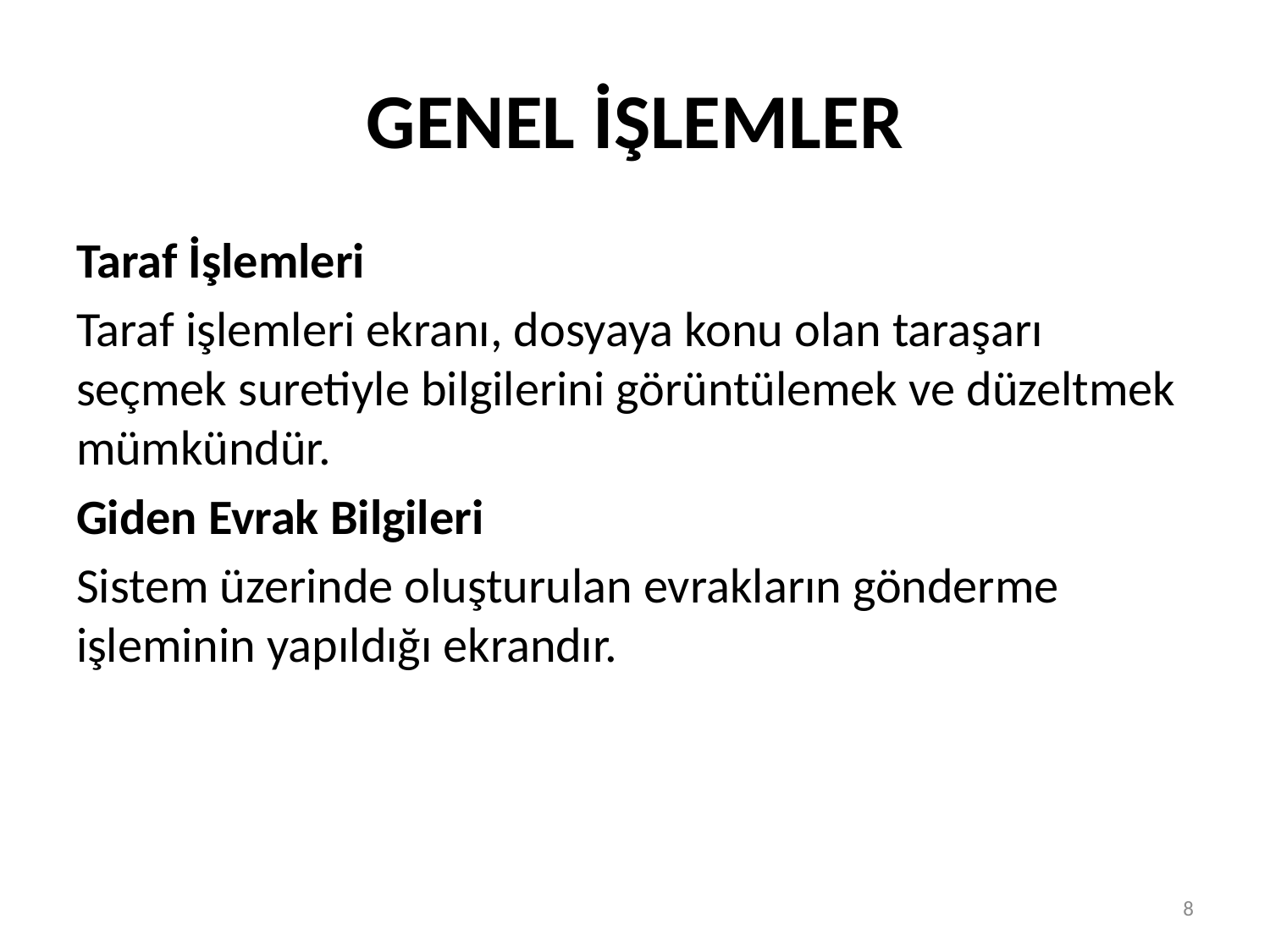

# GENEL İŞLEMLER
Taraf İşlemleri
Taraf işlemleri ekranı, dosyaya konu olan taraşarı seçmek suretiyle bilgilerini görüntülemek ve düzeltmek mümkündür.
Giden Evrak Bilgileri
Sistem üzerinde oluşturulan evrakların gönderme işleminin yapıldığı ekrandır.

8